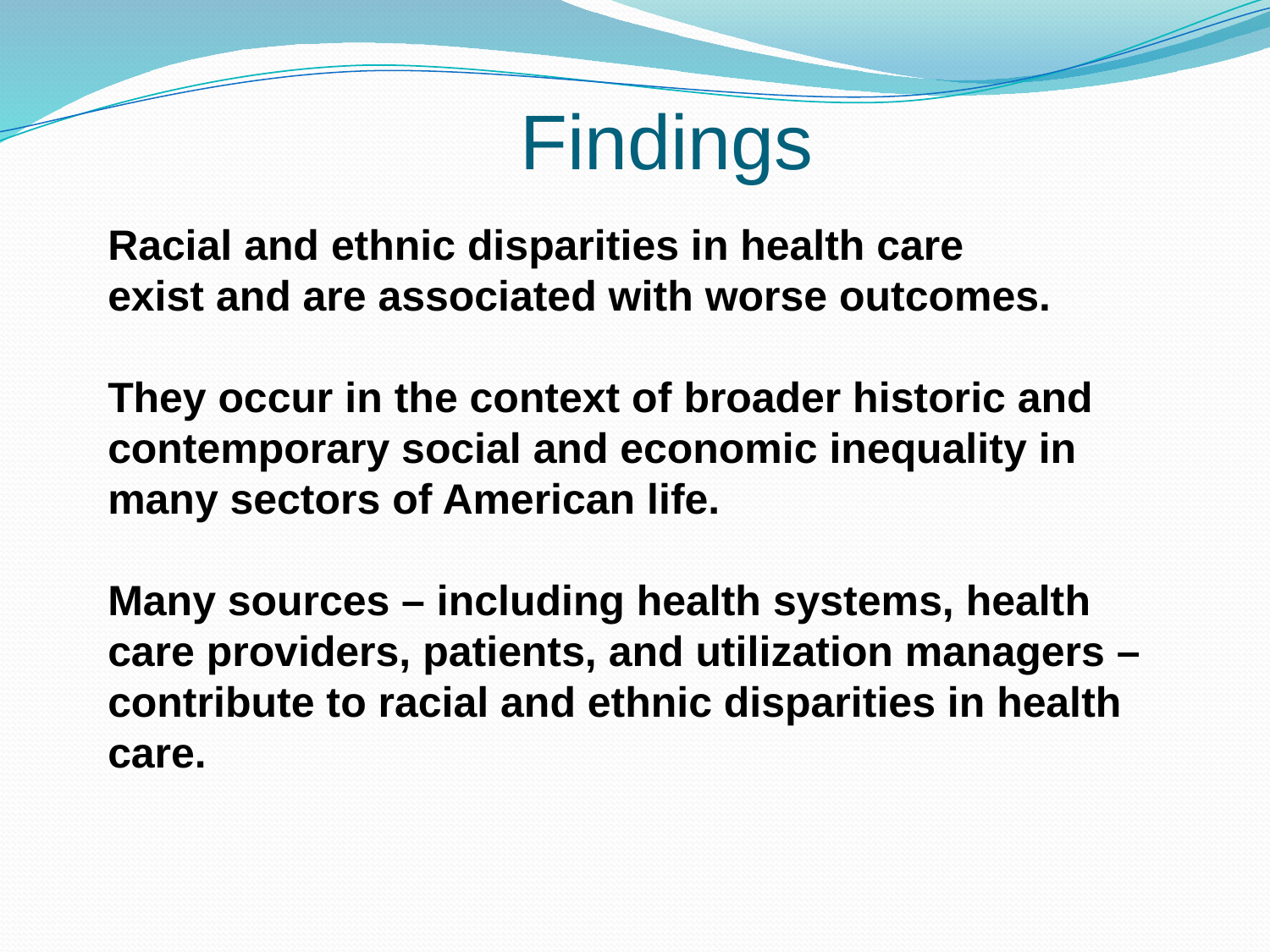

Findings
Racial and ethnic disparities in health care
exist and are associated with worse outcomes.

They occur in the context of broader historic and    contemporary social and economic inequality in many sectors of American life.

Many sources – including health systems, health care providers, patients, and utilization managers – contribute to racial and ethnic disparities in health care.